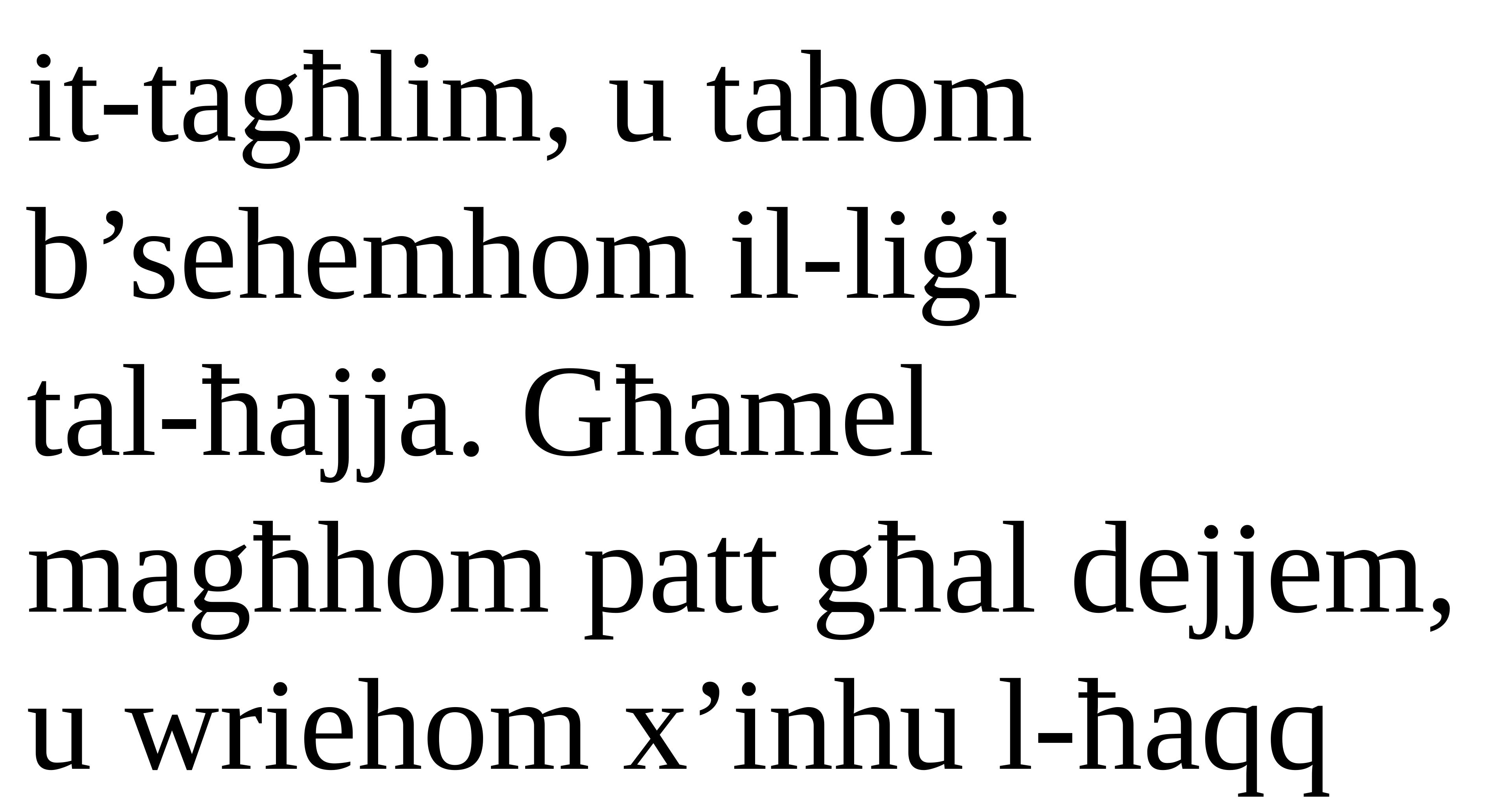

it-tagħlim, u tahom b’sehemhom il-liġi
tal-ħajja. Għamel magħhom patt għal dejjem,
u wriehom x’inhu l-ħaqq